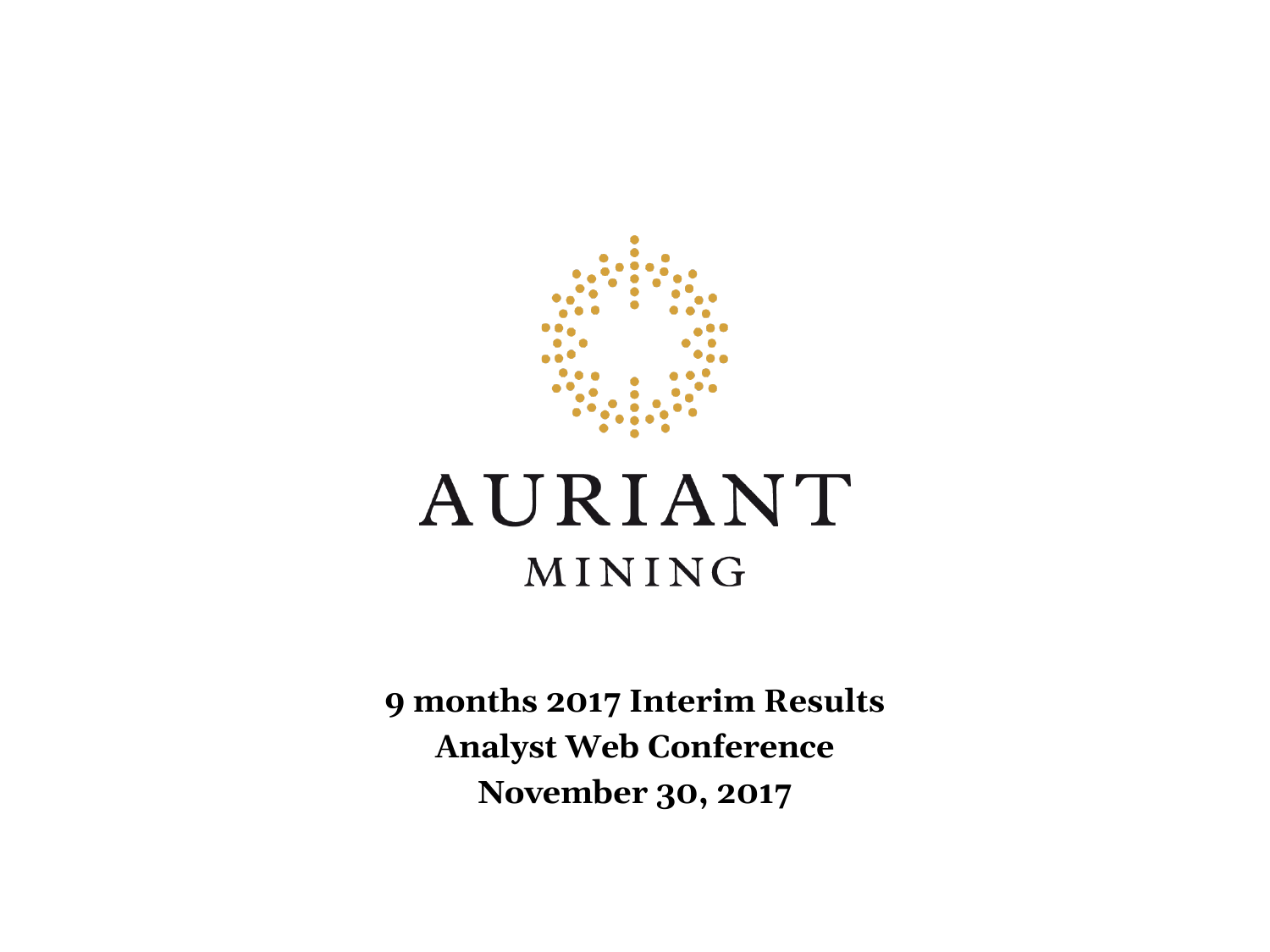

9 months 2017 Interim Results
Analyst Web Conference
November 30, 2017